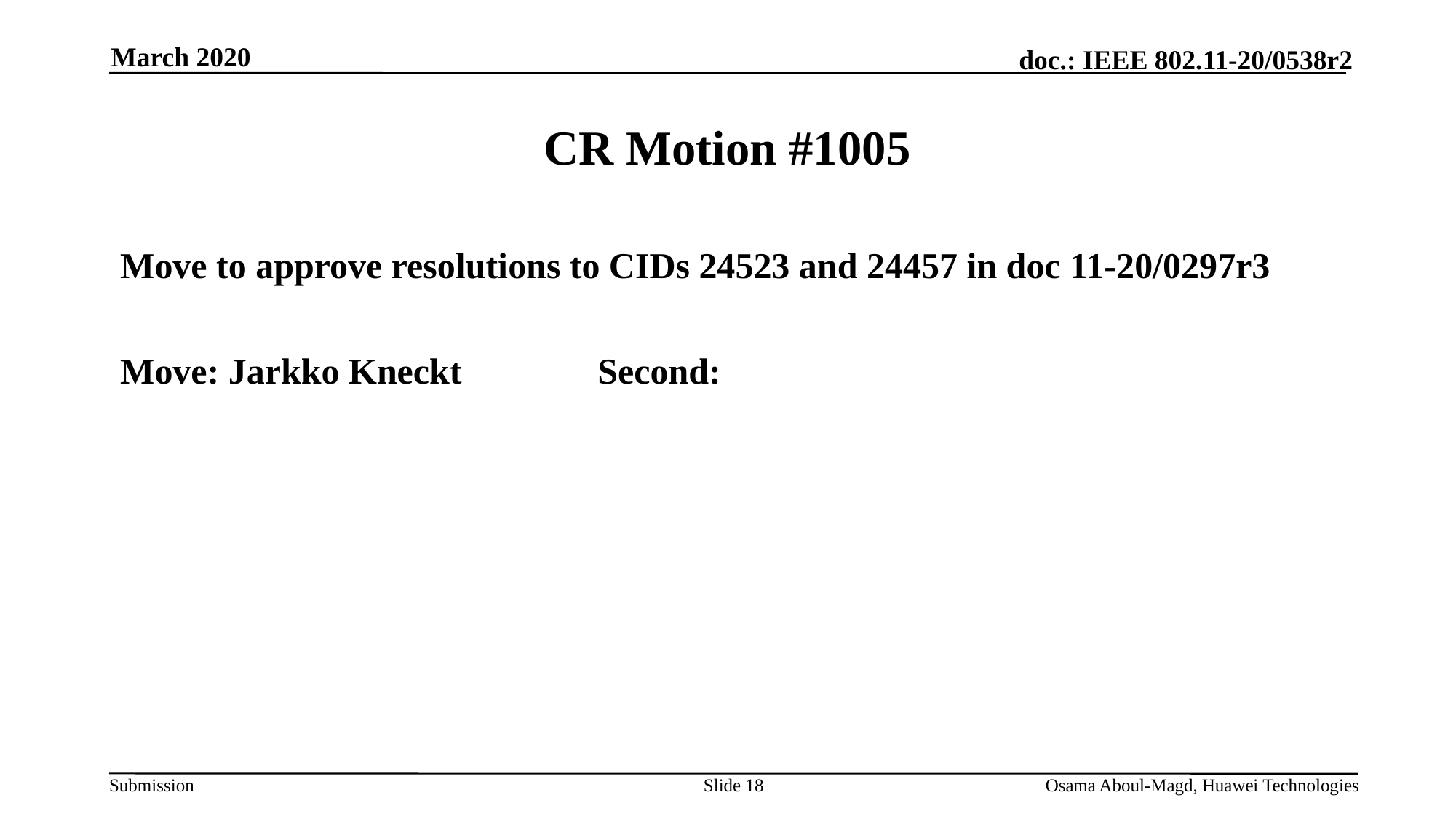

March 2020
# CR Motion #1005
Move to approve resolutions to CIDs 24523 and 24457 in doc 11-20/0297r3

Move: Jarkko Kneckt		Second:

Slide 18
Osama Aboul-Magd, Huawei Technologies